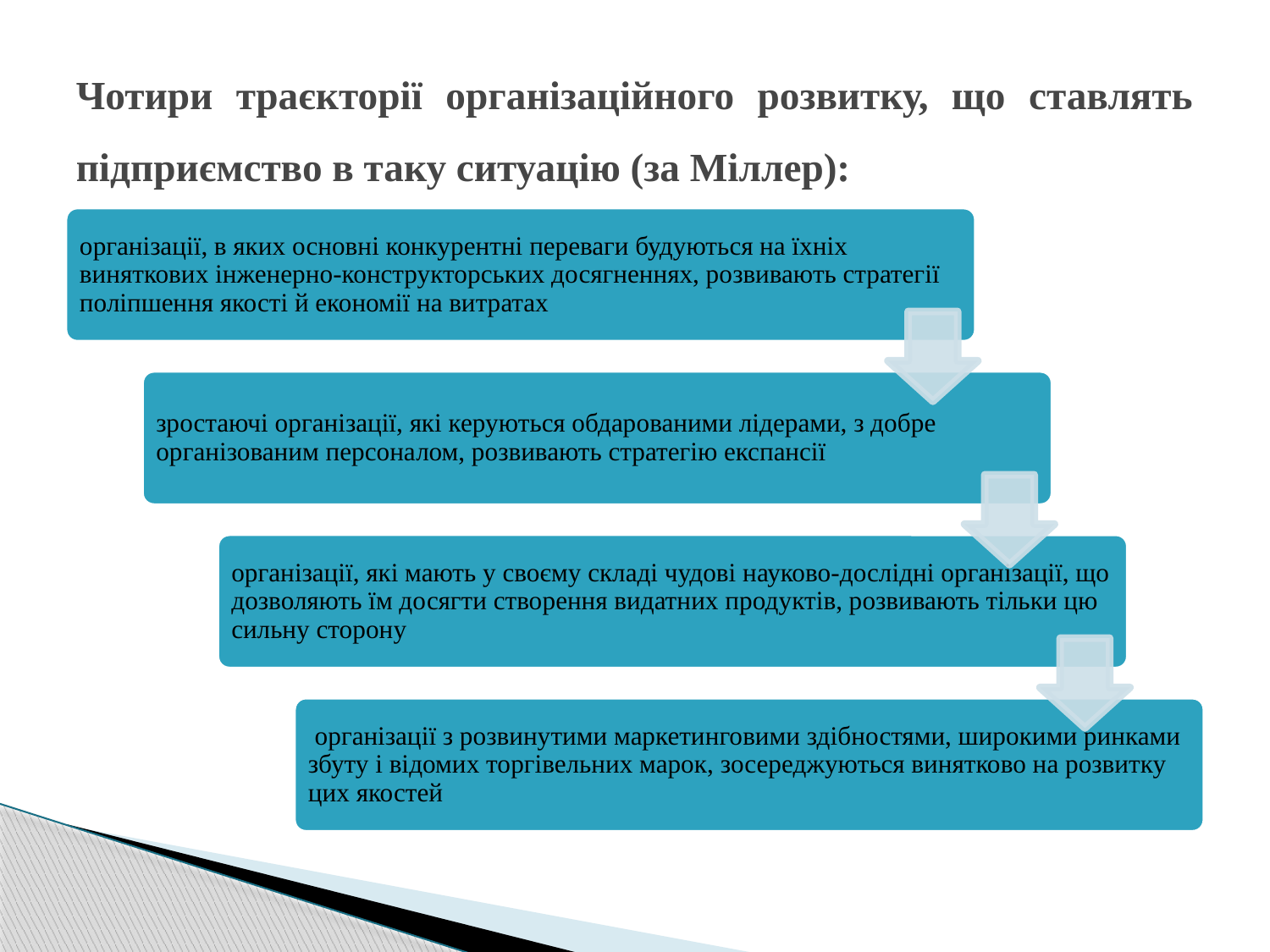

# Чотири траєкторії організаційного розвитку, що ставлять підприємство в таку ситуацію (за Міллер):
організації, в яких основні конкурентні переваги будуються на їхніх виняткових інженерно-конструкторських досягненнях, розвивають стратегії поліпшення якості й економії на витратах
зростаючі організації, які керуються обдарованими лідерами, з добре організованим персоналом, розвивають стратегію експансії
організації, які мають у своєму складі чудові науково-дослідні організації, що дозволяють їм досягти створення видатних продуктів, розвивають тільки цю сильну сторону
 організації з розвинутими маркетинговими здібностями, широкими ринками збуту і відомих торгівельних марок, зосереджуються винятково на розвитку цих якостей